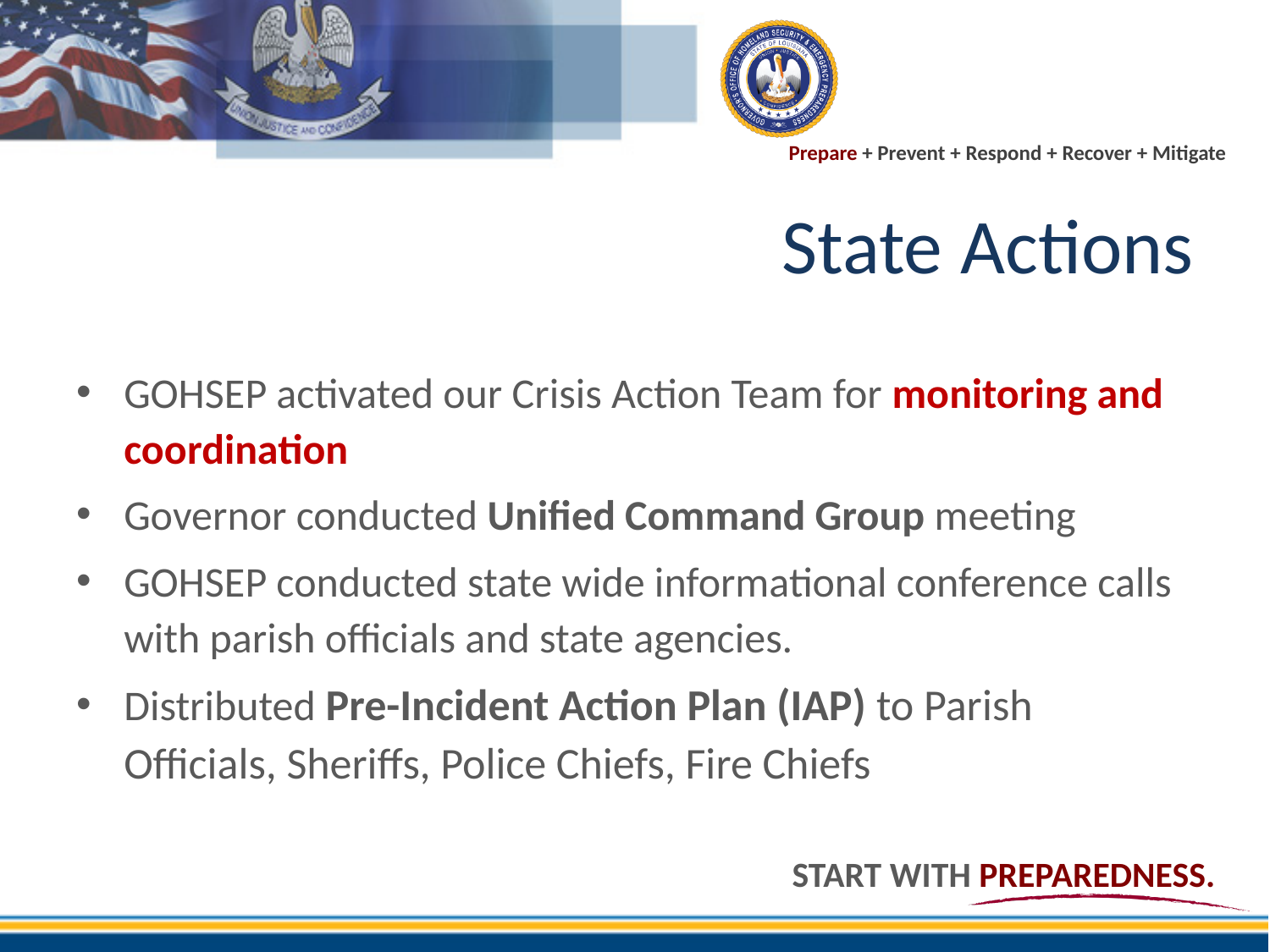

# State Actions
GOHSEP activated our Crisis Action Team for monitoring and coordination
Governor conducted Unified Command Group meeting
GOHSEP conducted state wide informational conference calls with parish officials and state agencies.
Distributed Pre-Incident Action Plan (IAP) to Parish Officials, Sheriffs, Police Chiefs, Fire Chiefs